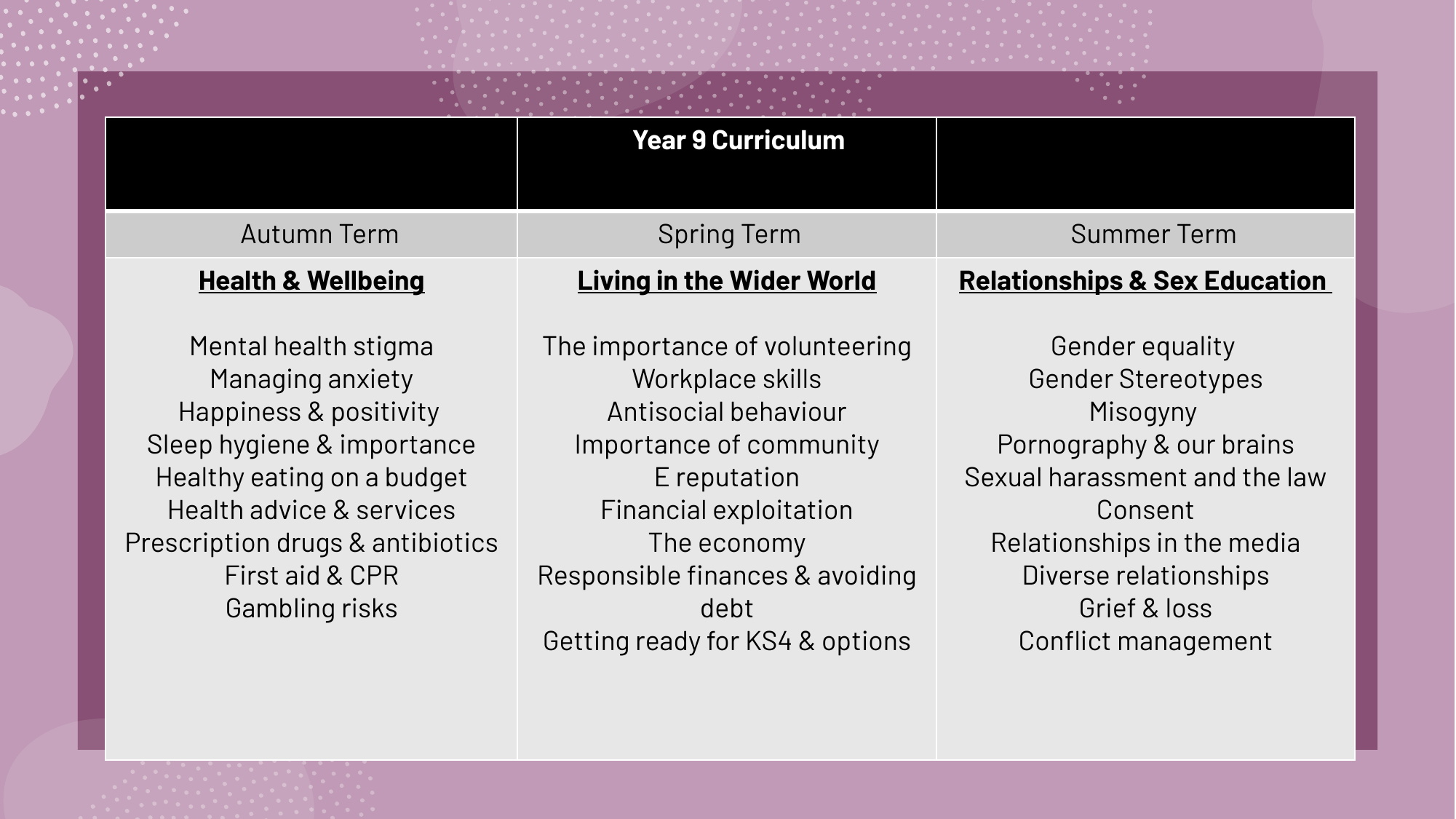

# Living
|  | Year 9 Curriculum |  |
| --- | --- | --- |
| Autumn Term | Spring Term | Summer Term |
| Health & Wellbeing Mental health stigma Managing anxiety Happiness & positivity Sleep hygiene & importance Healthy eating on a budget Health advice & services Prescription drugs & antibiotics First aid & CPR Gambling risks | Living in the Wider World The importance of volunteering Workplace skills Antisocial behaviour Importance of community E reputation Financial exploitation The economy Responsible finances & avoiding debt Getting ready for KS4 & options | Relationships & Sex Education Gender equality Gender Stereotypes Misogyny Pornography & our brains Sexual harassment and the law Consent Relationships in the media Diverse relationships Grief & loss Conflict management |